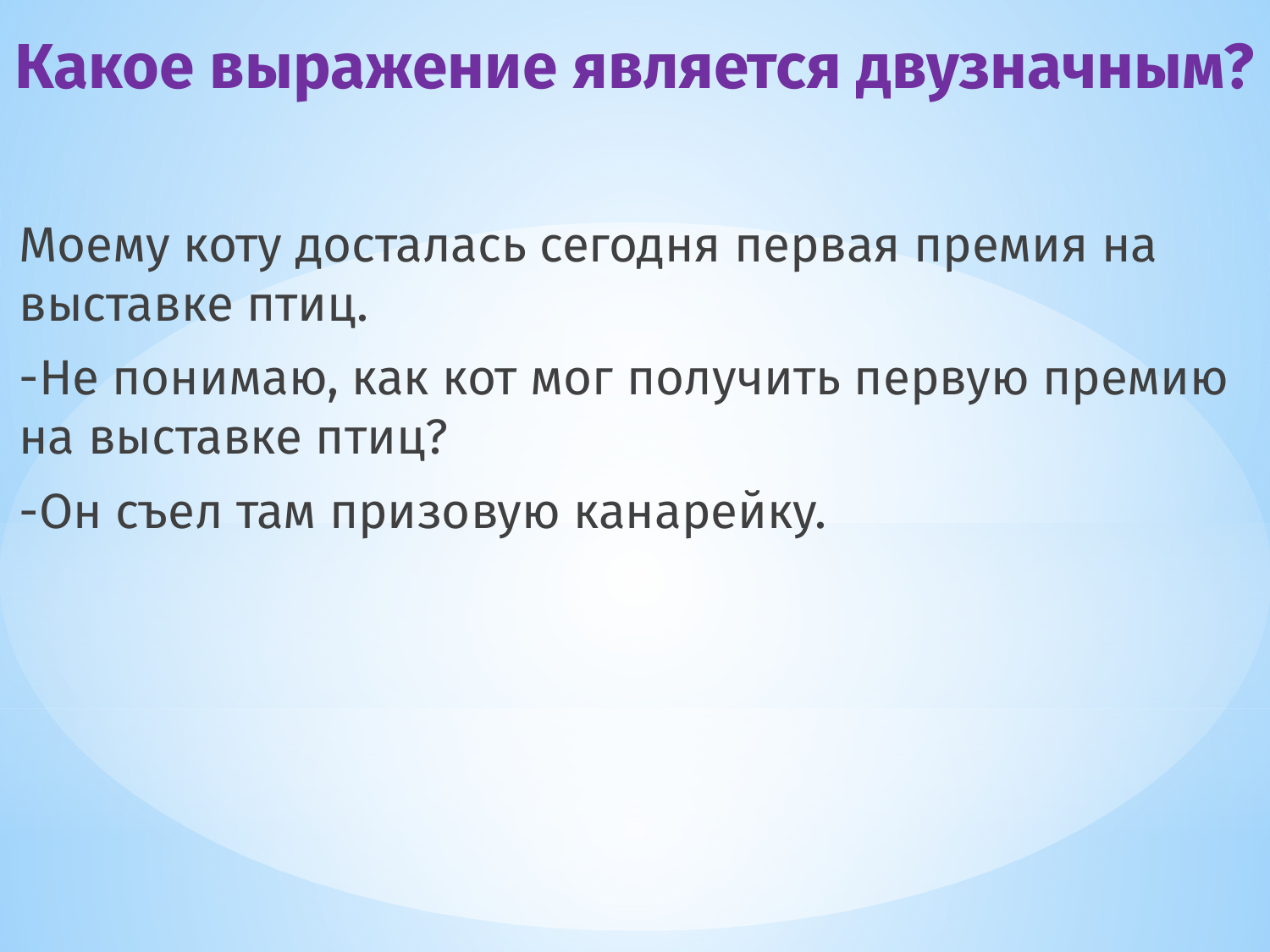

# Какое выражение является двузначным?
Моему коту досталась сегодня первая премия на выставке птиц.
-Не понимаю, как кот мог получить первую премию на выставке птиц?
-Он съел там призовую канарейку.